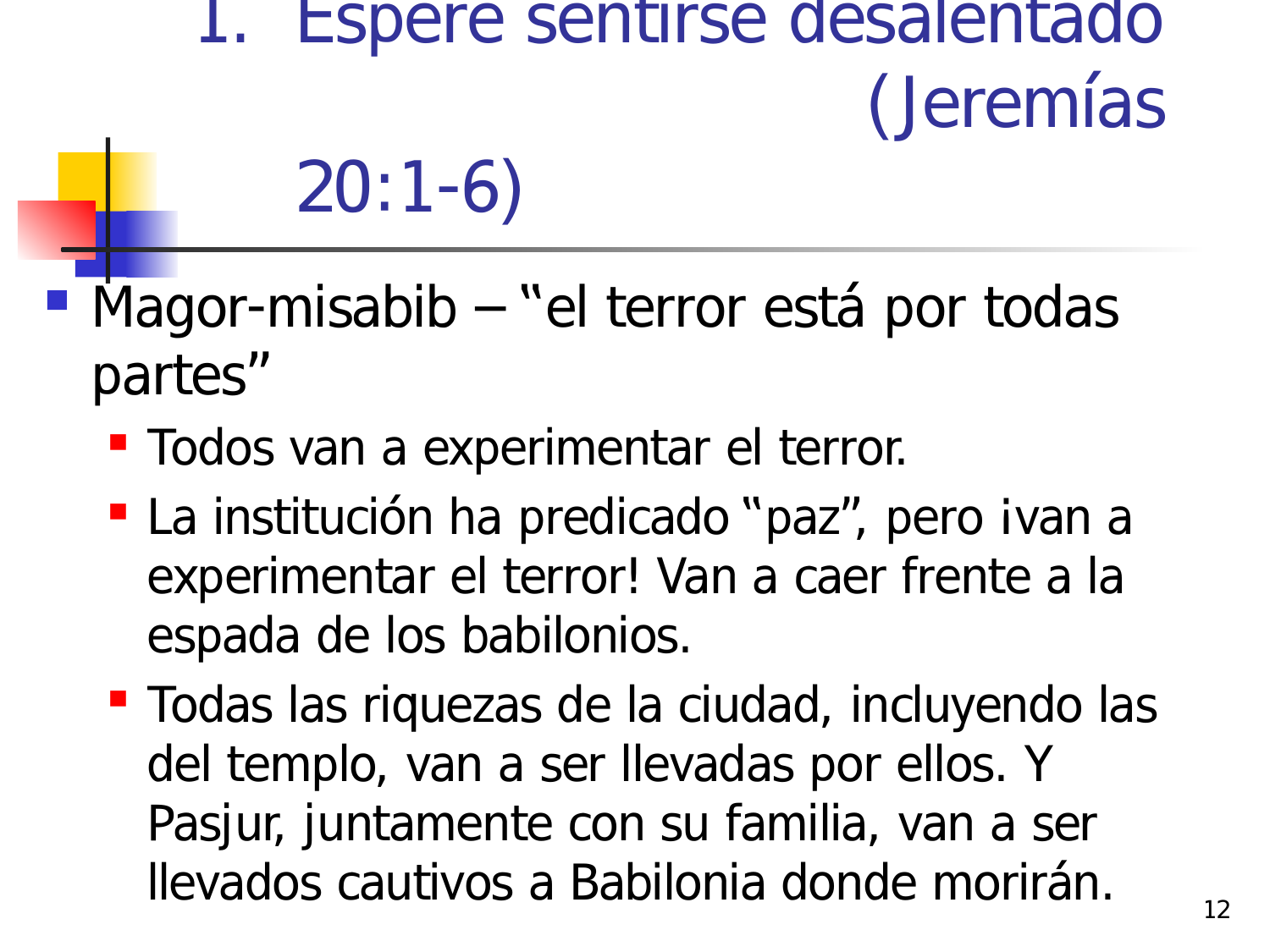

# Espere sentirse desalentado                             (Jeremías 20:1-6)
Magor-misabib – “el terror está por todas partes”
Todos van a experimentar el terror.
La institución ha predicado “paz”, pero ¡van a experimentar el terror! Van a caer frente a la espada de los babilonios.
Todas las riquezas de la ciudad, incluyendo las del templo, van a ser llevadas por ellos. Y Pasjur, juntamente con su familia, van a ser llevados cautivos a Babilonia donde morirán.
12